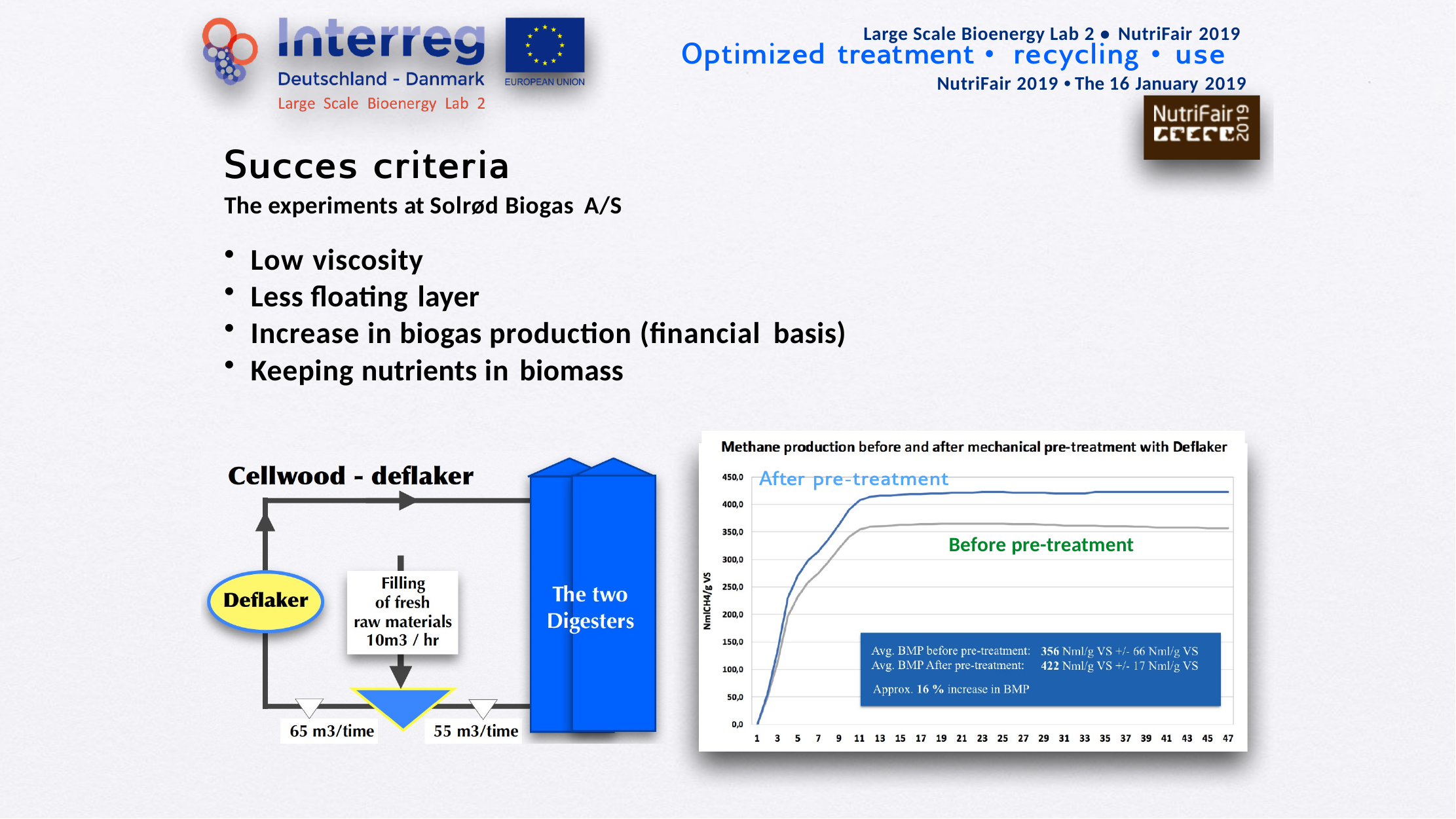

Large Scale Bioenergy Lab 2 • NutriFair 2019
# Optimized treatment • recycling • use
NutriFair 2019 • The 16 January 2019

Succes criteria
The experiments at Solrød Biogas A/S
Low viscosity
Less floating layer
Increase in biogas production (financial basis)
Keeping nutrients in biomass

After pre-treatment

Before pre-treatment